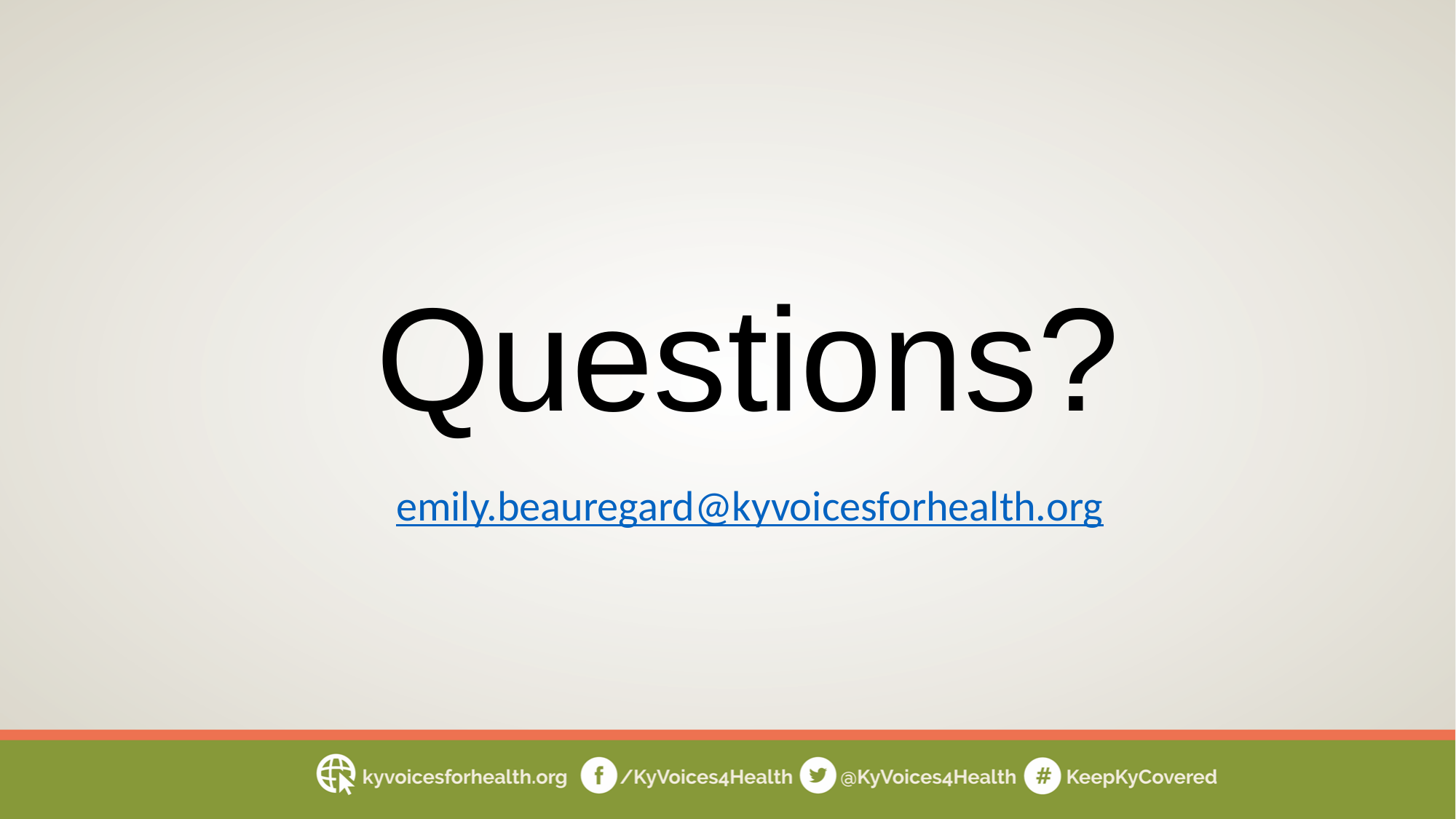

Questions?
emily.beauregard@kyvoicesforhealth.org
14
Center for Health Law and Policy Innovation